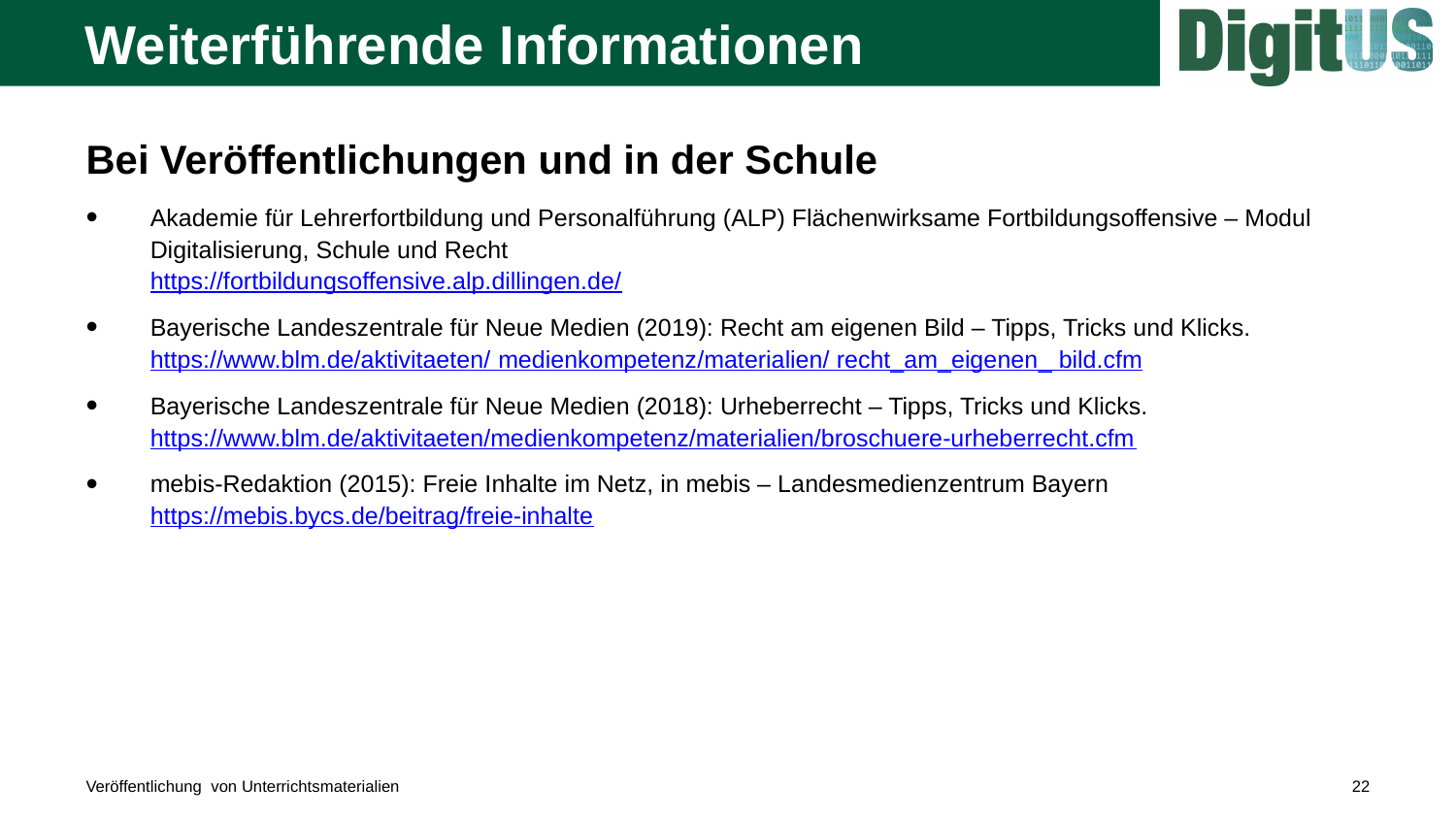

# Weiterführende Informationen
Bei Veröffentlichungen und in der Schule
Akademie für Lehrerfortbildung und Personalführung (ALP) Flächenwirksame Fortbildungsoffensive – Modul Digitalisierung, Schule und Recht
https://fortbildungsoffensive.alp.dillingen.de/
Bayerische Landeszentrale für Neue Medien (2019): Recht am eigenen Bild – Tipps, Tricks und Klicks.
https://www.blm.de/aktivitaeten/ medienkompetenz/materialien/ recht_am_eigenen_ bild.cfm
Bayerische Landeszentrale für Neue Medien (2018): Urheberrecht – Tipps, Tricks und Klicks.
https://www.blm.de/aktivitaeten/medienkompetenz/materialien/broschuere-urheberrecht.cfm
mebis-Redaktion (2015): Freie Inhalte im Netz, in mebis – Landesmedienzentrum Bayern
https://mebis.bycs.de/beitrag/freie-inhalte

Veröffentlichung  von Unterrichtsmaterialien
22